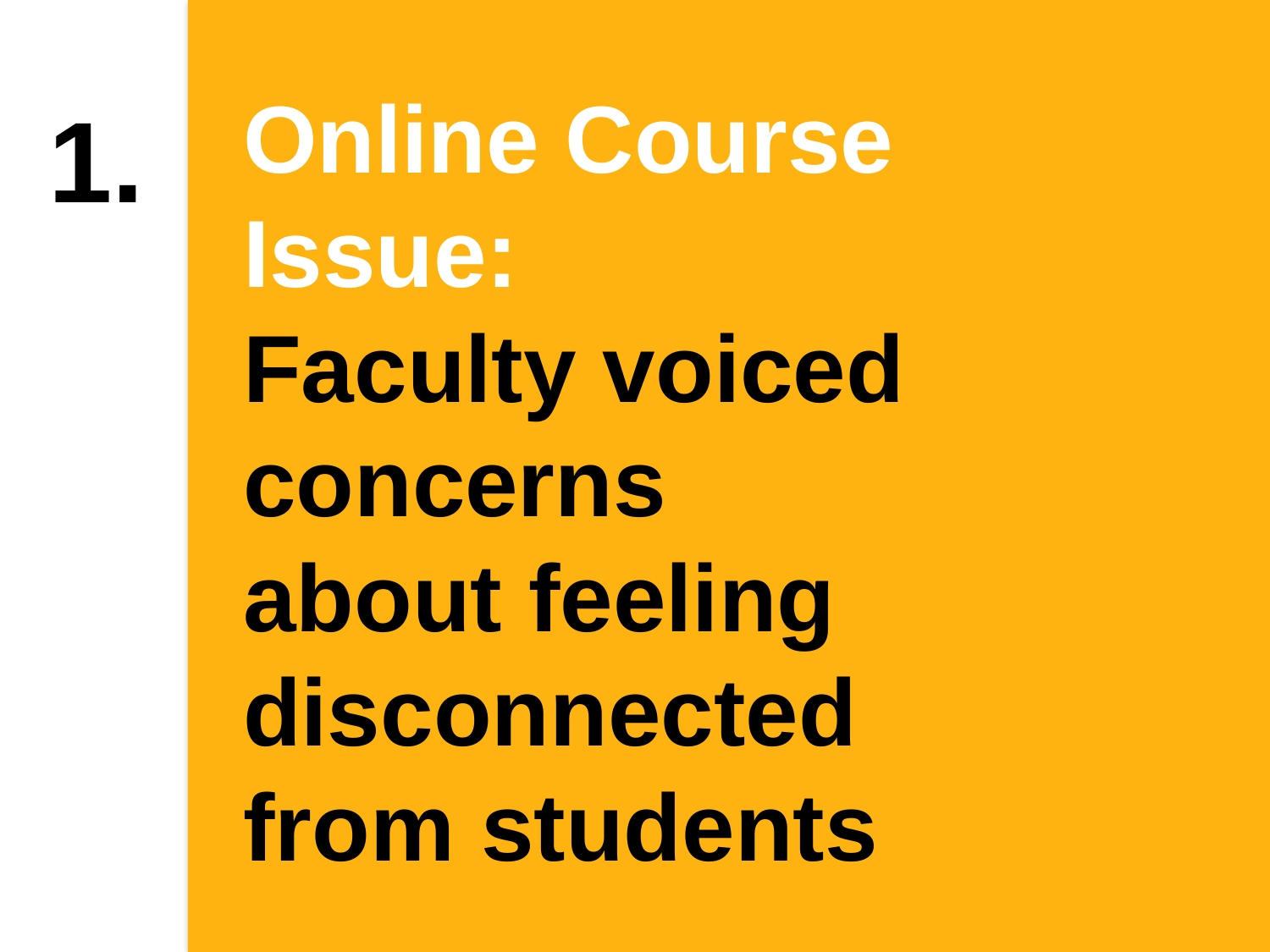

Online Course Issue:
Faculty voiced concerns about feeling disconnected from students
1.